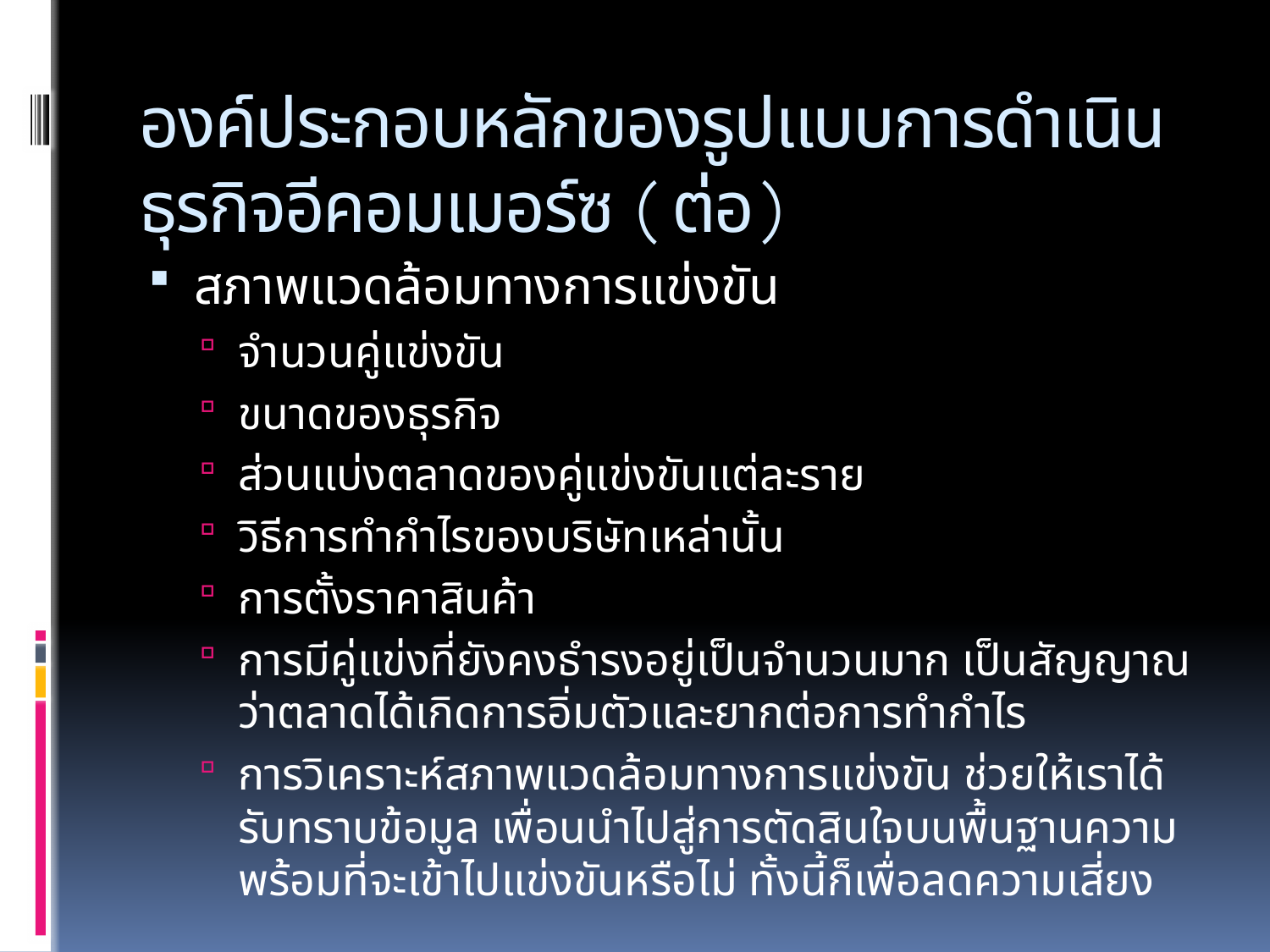

# องค์ประกอบหลักของรูปแบบการดำเนินธุรกิจอีคอมเมอร์ซ (ต่อ)
สภาพแวดล้อมทางการแข่งขัน
จำนวนคู่แข่งขัน
ขนาดของธุรกิจ
ส่วนแบ่งตลาดของคู่แข่งขันแต่ละราย
วิธีการทำกำไรของบริษัทเหล่านั้น
การตั้งราคาสินค้า
การมีคู่แข่งที่ยังคงธำรงอยู่เป็นจำนวนมาก เป็นสัญญาณว่าตลาดได้เกิดการอิ่มตัวและยากต่อการทำกำไร
การวิเคราะห์สภาพแวดล้อมทางการแข่งขัน ช่วยให้เราได้รับทราบข้อมูล เพื่อนนำไปสู่การตัดสินใจบนพื้นฐานความพร้อมที่จะเข้าไปแข่งขันหรือไม่ ทั้งนี้ก็เพื่อลดความเสี่ยง